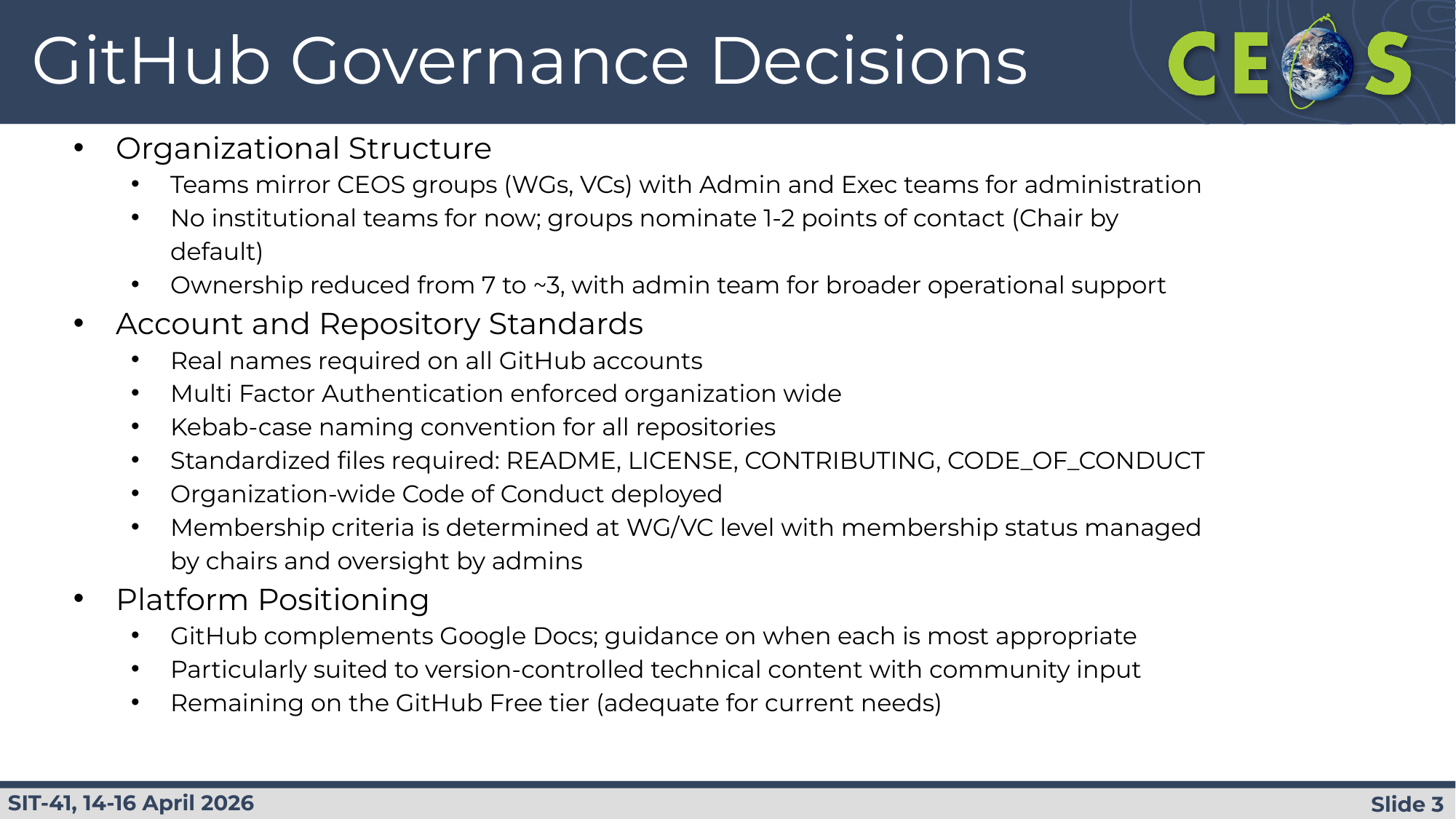

# GitHub Governance Decisions
Organizational Structure
Teams mirror CEOS groups (WGs, VCs) with Admin and Exec teams for administration
No institutional teams for now; groups nominate 1-2 points of contact (Chair by default)
Ownership reduced from 7 to ~3, with admin team for broader operational support
Account and Repository Standards
Real names required on all GitHub accounts
Multi Factor Authentication enforced organization wide
Kebab-case naming convention for all repositories
Standardized files required: README, LICENSE, CONTRIBUTING, CODE_OF_CONDUCT
Organization-wide Code of Conduct deployed
Membership criteria is determined at WG/VC level with membership status managed by chairs and oversight by admins
Platform Positioning
GitHub complements Google Docs; guidance on when each is most appropriate
Particularly suited to version-controlled technical content with community input
Remaining on the GitHub Free tier (adequate for current needs)